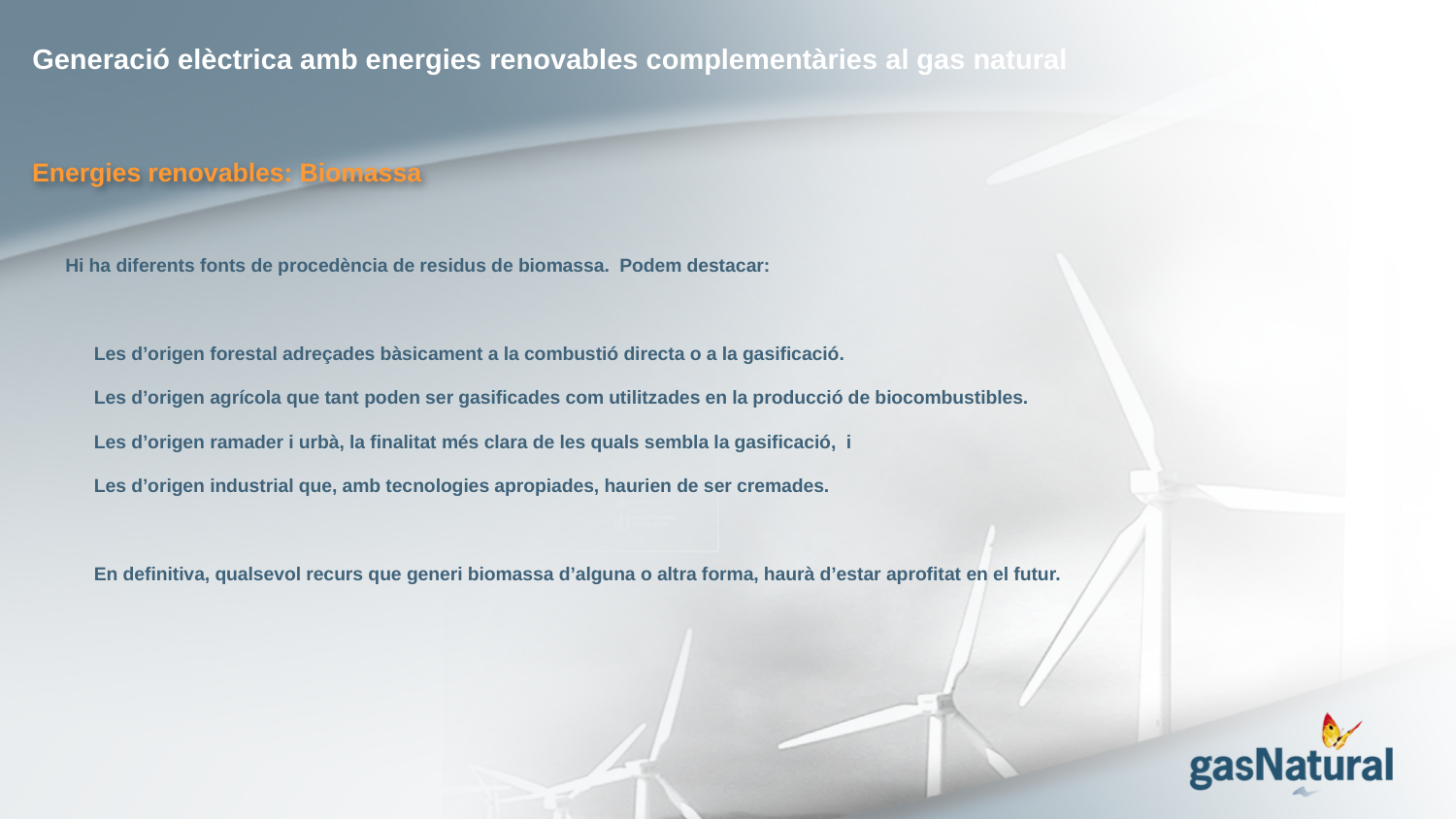

Generació elèctrica amb energies renovables complementàries al gas natural
Energies renovables: Biomassa
Hi ha diferents fonts de procedència de residus de biomassa.  Podem destacar:

Les d’origen forestal adreçades bàsicament a la combustió directa o a la gasificació.
Les d’origen agrícola que tant poden ser gasificades com utilitzades en la producció de biocombustibles.
Les d’origen ramader i urbà, la finalitat més clara de les quals sembla la gasificació,  i
Les d’origen industrial que, amb tecnologies apropiades, haurien de ser cremades.

En definitiva, qualsevol recurs que generi biomassa d’alguna o altra forma, haurà d’estar aprofitat en el futur.